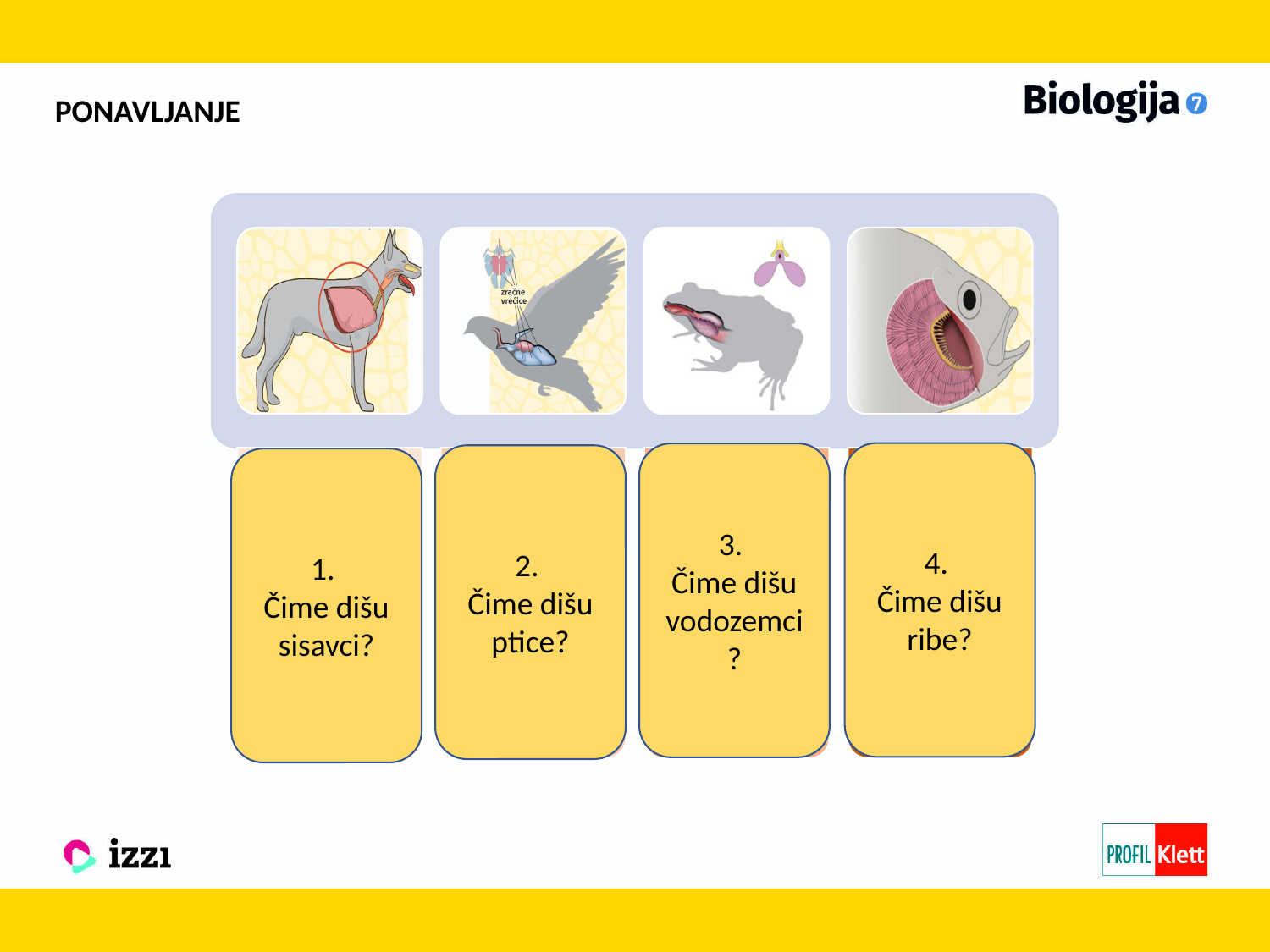

PONAVLJANJE
SISAVCI
PLUĆA (građena od plućnih mjehurića ali se njihov broj i promjer razlikuje ovisno o vrsti)
PTICE
PLUĆA + ZRAČNE VREĆICE (spremišta zraka koja smanjuju tjelesnu masu)
VODOZEMCI

PLUĆA +
KOŽA (prokrvljena i vlažna)
RIBE

ŠKRGE (prokrvljeni škržni listići)
4.
Čime dišu ribe?
3.
Čime dišu vodozemci?
2.
Čime dišu ptice?
1.
Čime dišu sisavci?